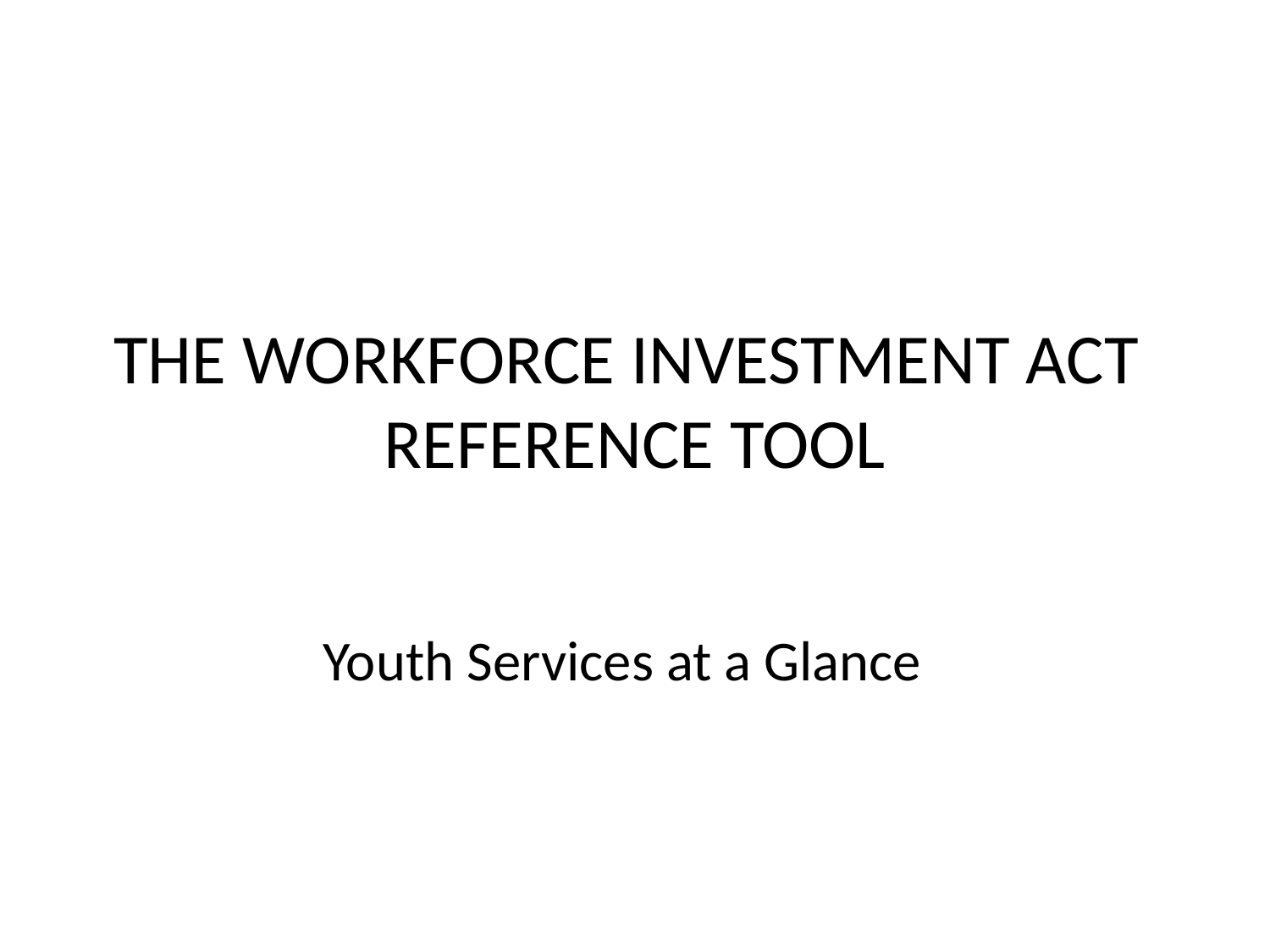

# THE WORKFORCE INVESTMENT ACT REFERENCE TOOL

Youth Services at a Glance